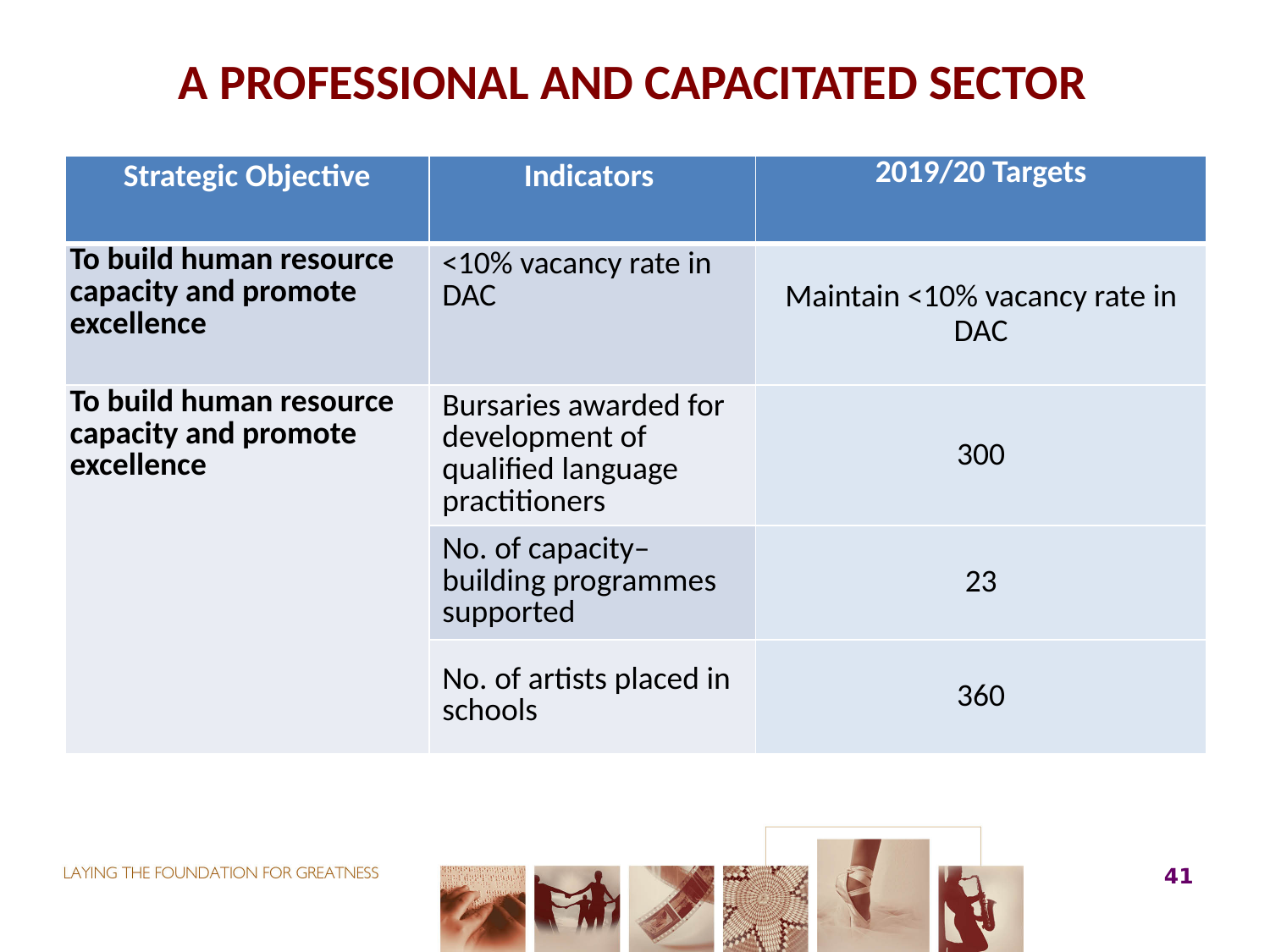

# A PROFESSIONAL AND CAPACITATED SECTOR
| Strategic Objective | Indicators | 2019/20 Targets |
| --- | --- | --- |
| To build human resource capacity and promote excellence | <10% vacancy rate in DAC | Maintain <10% vacancy rate in DAC |
| To build human resource capacity and promote excellence | Bursaries awarded for development of qualified language practitioners | 300 |
|  | No. of capacity– building programmes supported | 23 |
|  | No. of artists placed in schools | 360 |
41